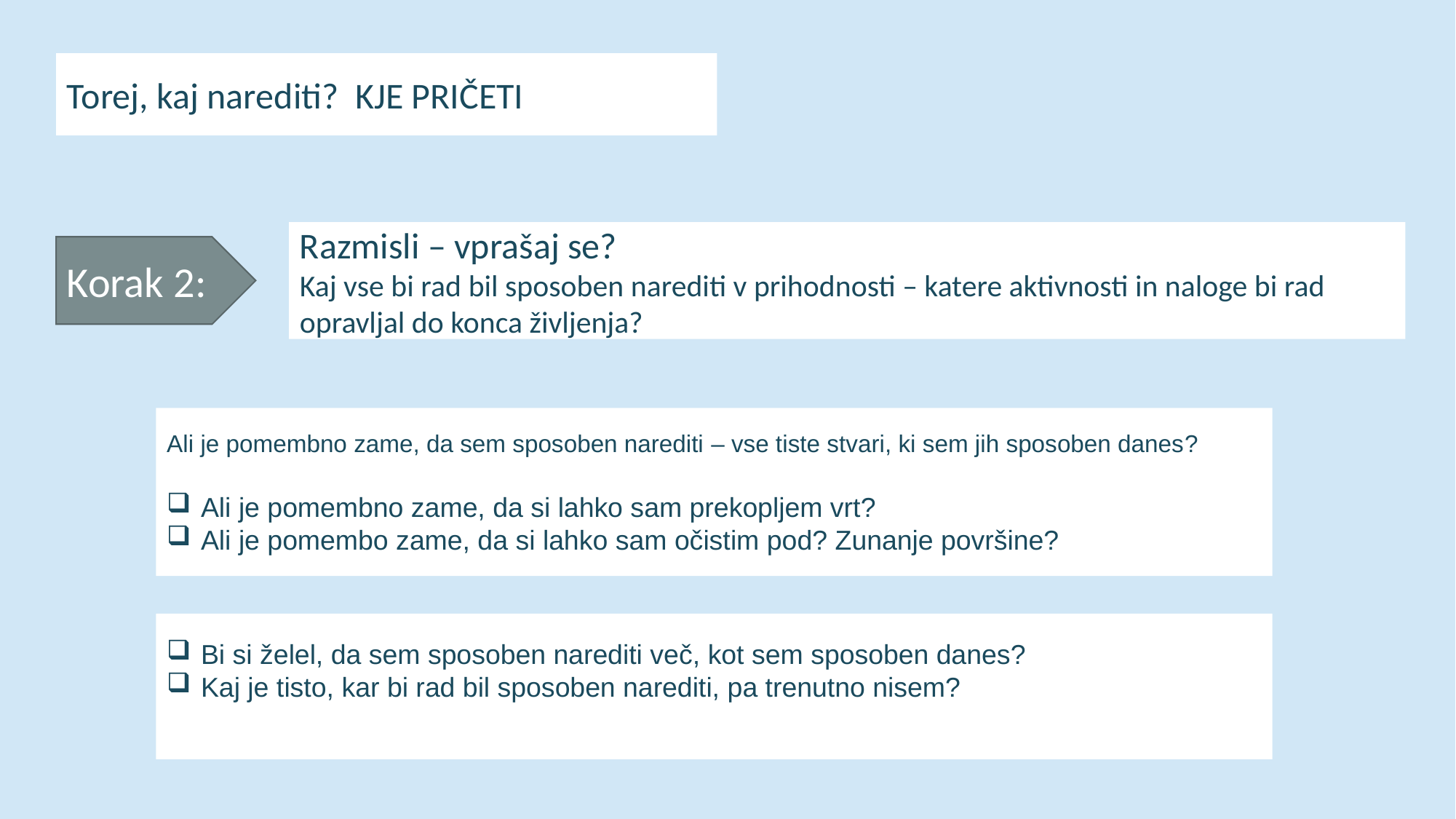

Torej, kaj narediti?  KJE PRIČETI
Razmisli – vprašaj se?
Kaj vse bi rad bil sposoben narediti v prihodnosti – katere aktivnosti in naloge bi rad opravljal do konca življenja?
Korak 2:

Ali je pomembno zame, da sem sposoben narediti – vse tiste stvari, ki sem jih sposoben danes?

Ali je pomembno zame, da si lahko sam prekopljem vrt?
Ali je pomembo zame, da si lahko sam očistim pod? Zunanje površine?

Bi si želel, da sem sposoben narediti več, kot sem sposoben danes?
Kaj je tisto, kar bi rad bil sposoben narediti, pa trenutno nisem?